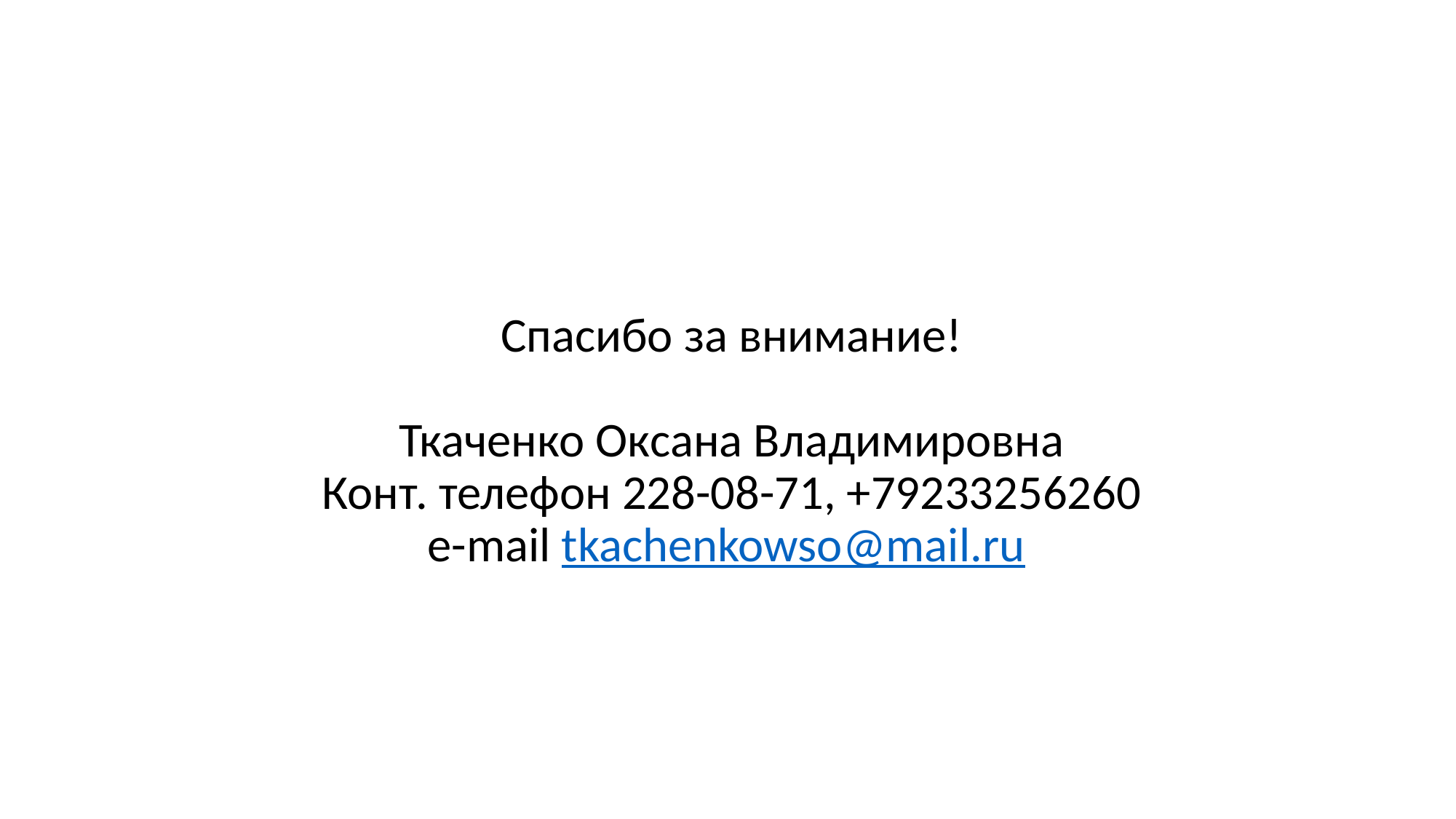

# Спасибо за внимание! Ткаченко Оксана Владимировна Конт. телефон 228-08-71, +79233256260 e-mail tkachenkowso@mail.ru